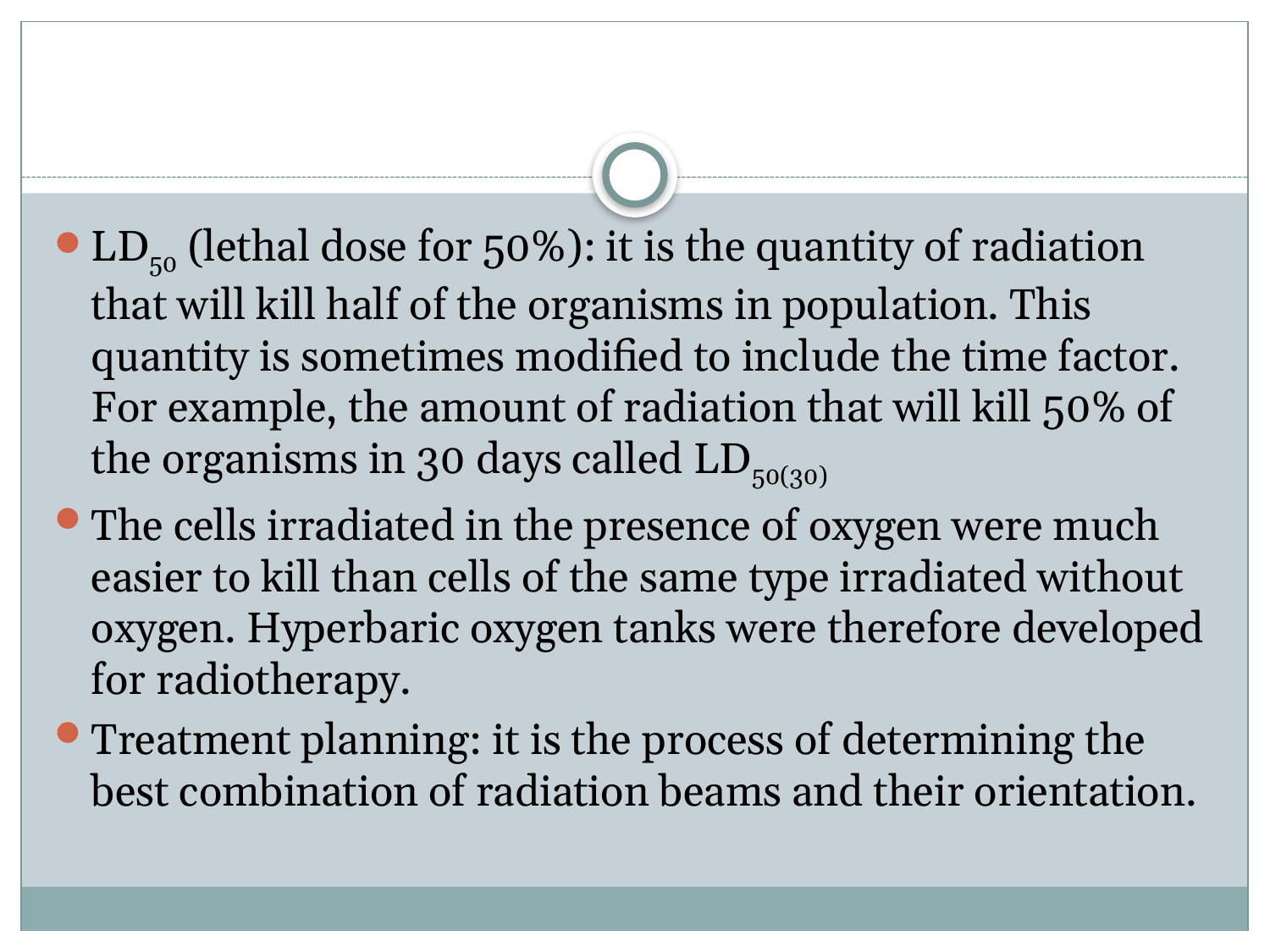

#
LD50 (lethal dose for 50%): it is the quantity of radiation that will kill half of the organisms in population. This quantity is sometimes modified to include the time factor. For example, the amount of radiation that will kill 50% of the organisms in 30 days called LD50(30)
The cells irradiated in the presence of oxygen were much easier to kill than cells of the same type irradiated without oxygen. Hyperbaric oxygen tanks were therefore developed for radiotherapy.
Treatment planning: it is the process of determining the best combination of radiation beams and their orientation.